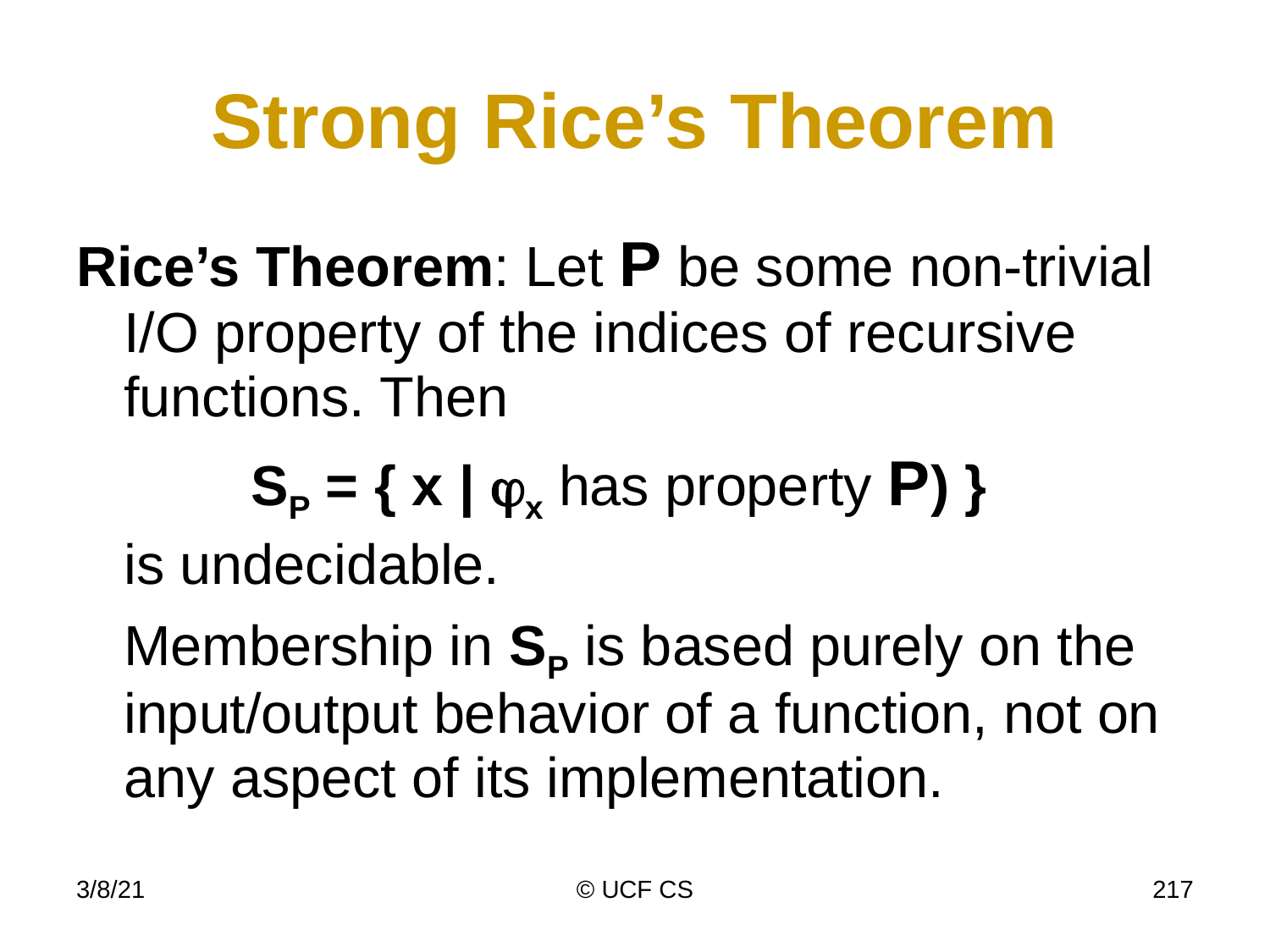

# Strong Rice’s Theorem
Rice’s Theorem: Let P be some non-trivial I/O property of the indices of recursive functions. Then
		SP = { x | ϕx has property P) }
	is undecidable.
	Membership in SP is based purely on the input/output behavior of a function, not on any aspect of its implementation.
3/8/21
© UCF CS
217